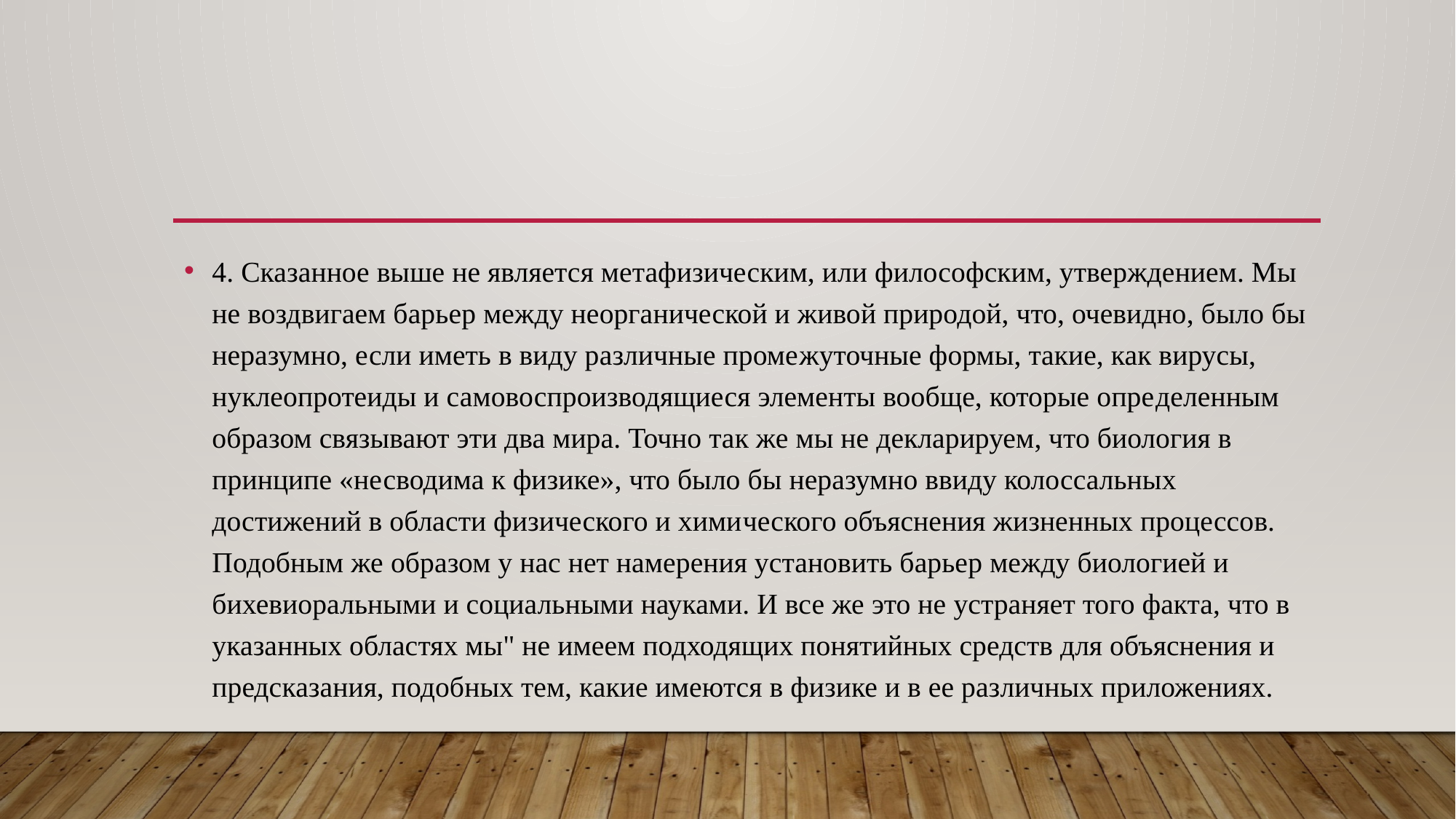

#
4. Сказанное выше не является метафизическим, или философским, утверждением. Мы не воздвигаем барьер между неорганической и живой природой, что, очевидно, было бы неразумно, если иметь в виду различные проме­жуточные формы, такие, как вирусы, нуклеопротеиды и самовоспроизводящиеся элементы вообще, которые опре­деленным образом связывают эти два мира. Точно так же мы не декларируем, что биология в принципе «не­сводима к физике», что было бы неразумно ввиду колоссальных достижений в области физического и хими­ческого объяснения жизненных процессов. Подобным же образом у нас нет намерения установить барьер между биологией и бихевиоральными и социальными науками. И все же это не устраняет того факта, что в указанных областях мы" не имеем подходящих понятийных средств для объяснения и предсказания, подобных тем, какие имеются в физике и в ее различных приложениях.